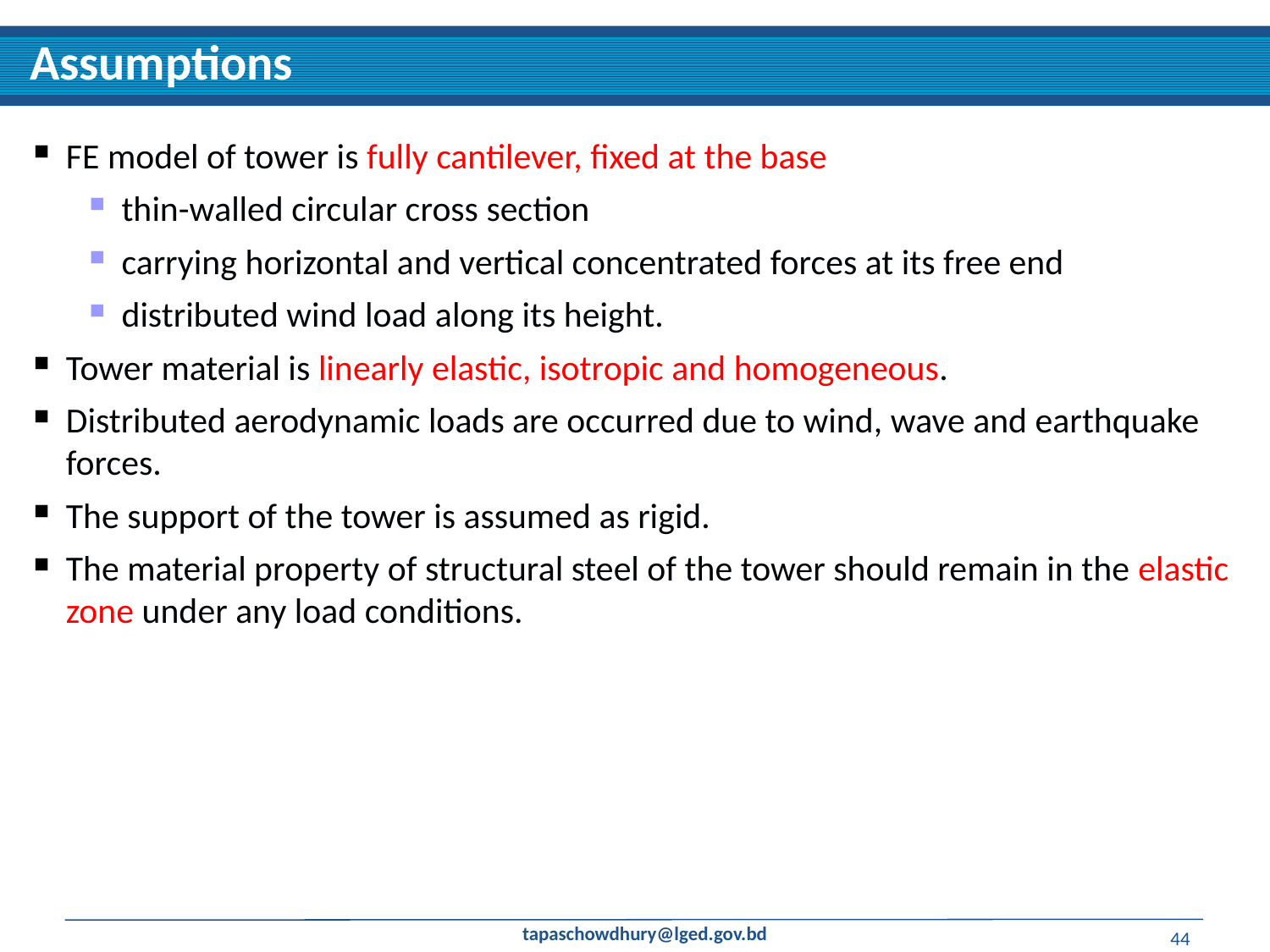

Assumptions
FE model of tower is fully cantilever, fixed at the base
thin-walled circular cross section
carrying horizontal and vertical concentrated forces at its free end
distributed wind load along its height.
Tower material is linearly elastic, isotropic and homogeneous.
Distributed aerodynamic loads are occurred due to wind, wave and earthquake forces.
The support of the tower is assumed as rigid.
The material property of structural steel of the tower should remain in the elastic zone under any load conditions.
44